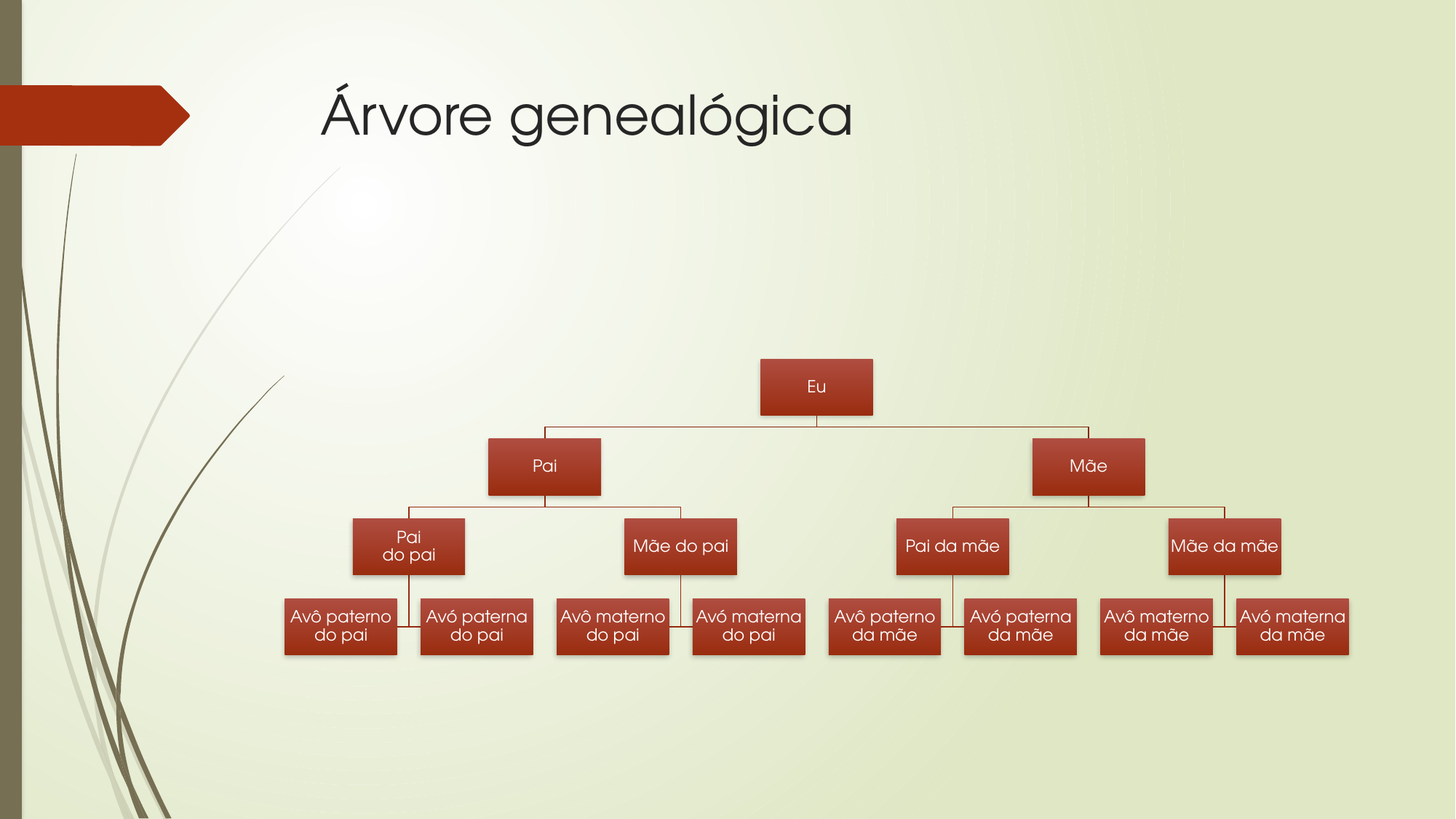

# Árvore genealógica
Eu
Pai
Pai
do pai
Avô paterno do pai
Avó paterna do pai
Mãe do pai
Avô materno do pai
Avó materna do pai
Mãe
Pai da mãe
Avô paterno da mãe
Avó paterna da mãe
Mãe da mãe
Avô materno da mãe
Avó materna da mãe